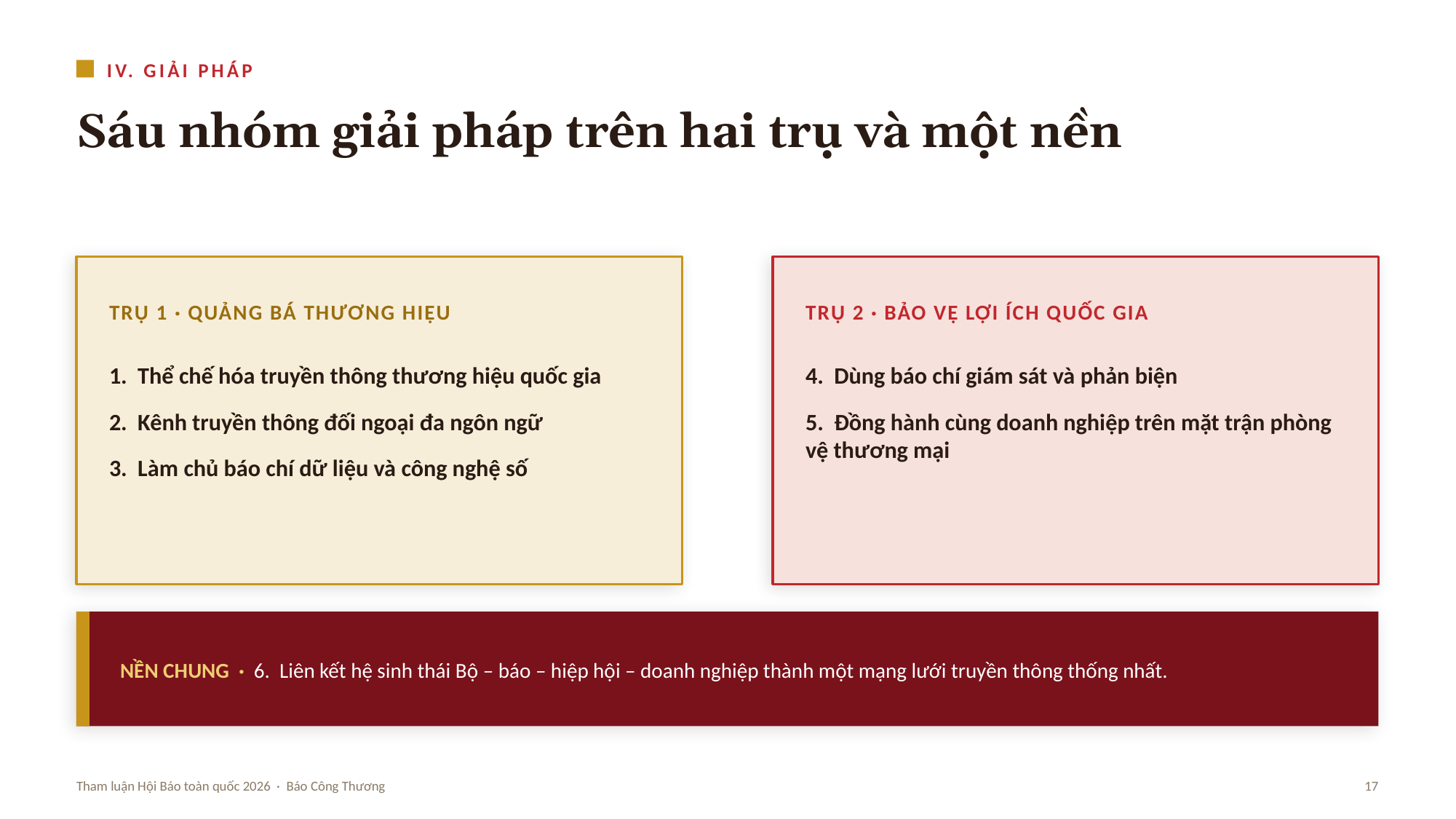

IV. GIẢI PHÁP

Sáu nhóm giải pháp trên hai trụ và một nền

TRỤ 1 · QUẢNG BÁ THƯƠNG HIỆU
TRỤ 2 · BẢO VỆ LỢI ÍCH QUỐC GIA
1.  Thể chế hóa truyền thông thương hiệu quốc gia
2.  Kênh truyền thông đối ngoại đa ngôn ngữ
3.  Làm chủ báo chí dữ liệu và công nghệ số
4.  Dùng báo chí giám sát và phản biện
5.  Đồng hành cùng doanh nghiệp trên mặt trận phòng vệ thương mại

NỀN CHUNG  ·  6.  Liên kết hệ sinh thái Bộ – báo – hiệp hội – doanh nghiệp thành một mạng lưới truyền thông thống nhất.
Tham luận Hội Báo toàn quốc 2026  ·  Báo Công Thương
17